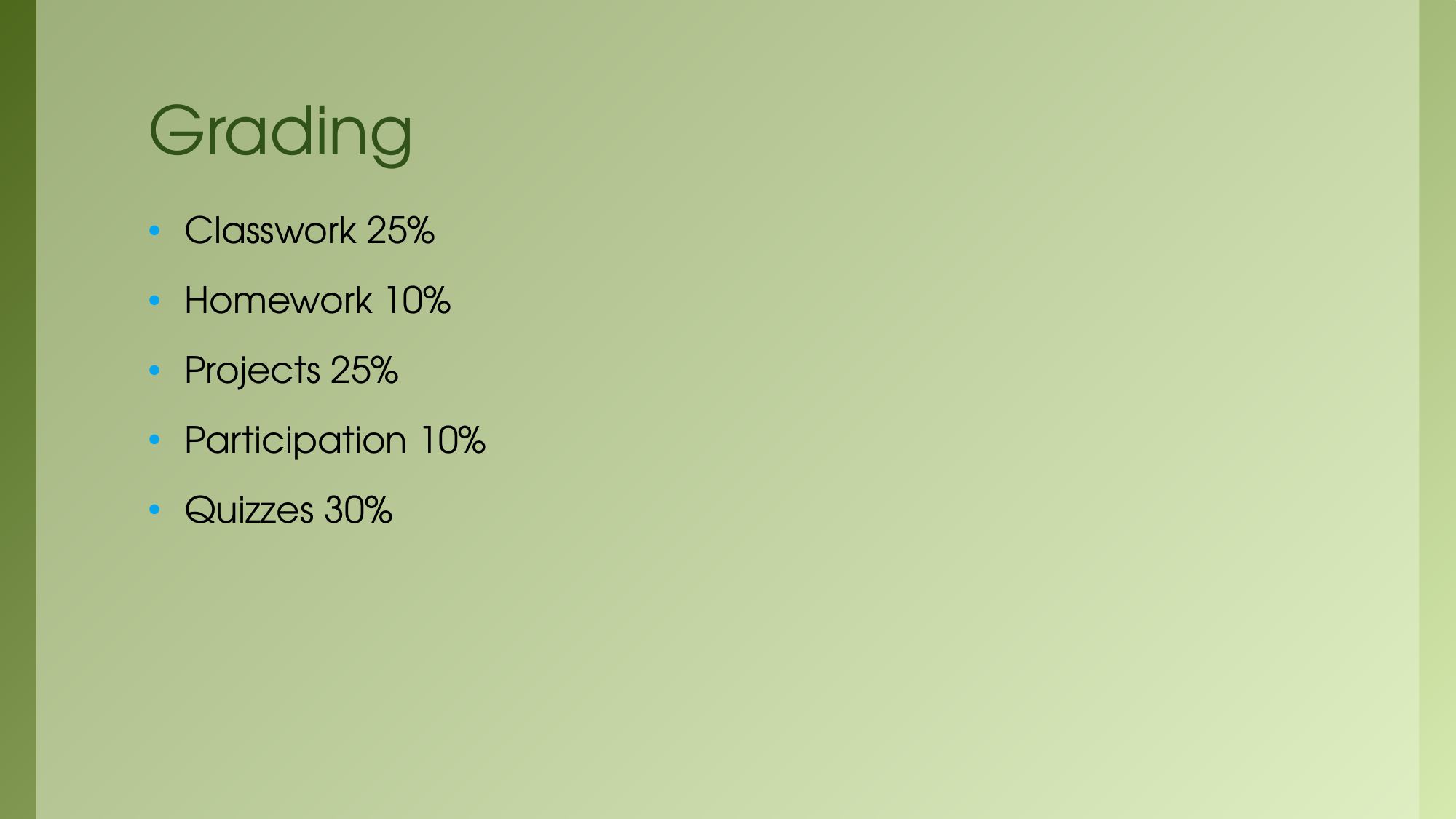

# Grading
Classwork 25%
Homework 10%
Projects 25%
Participation 10%
Quizzes 30%